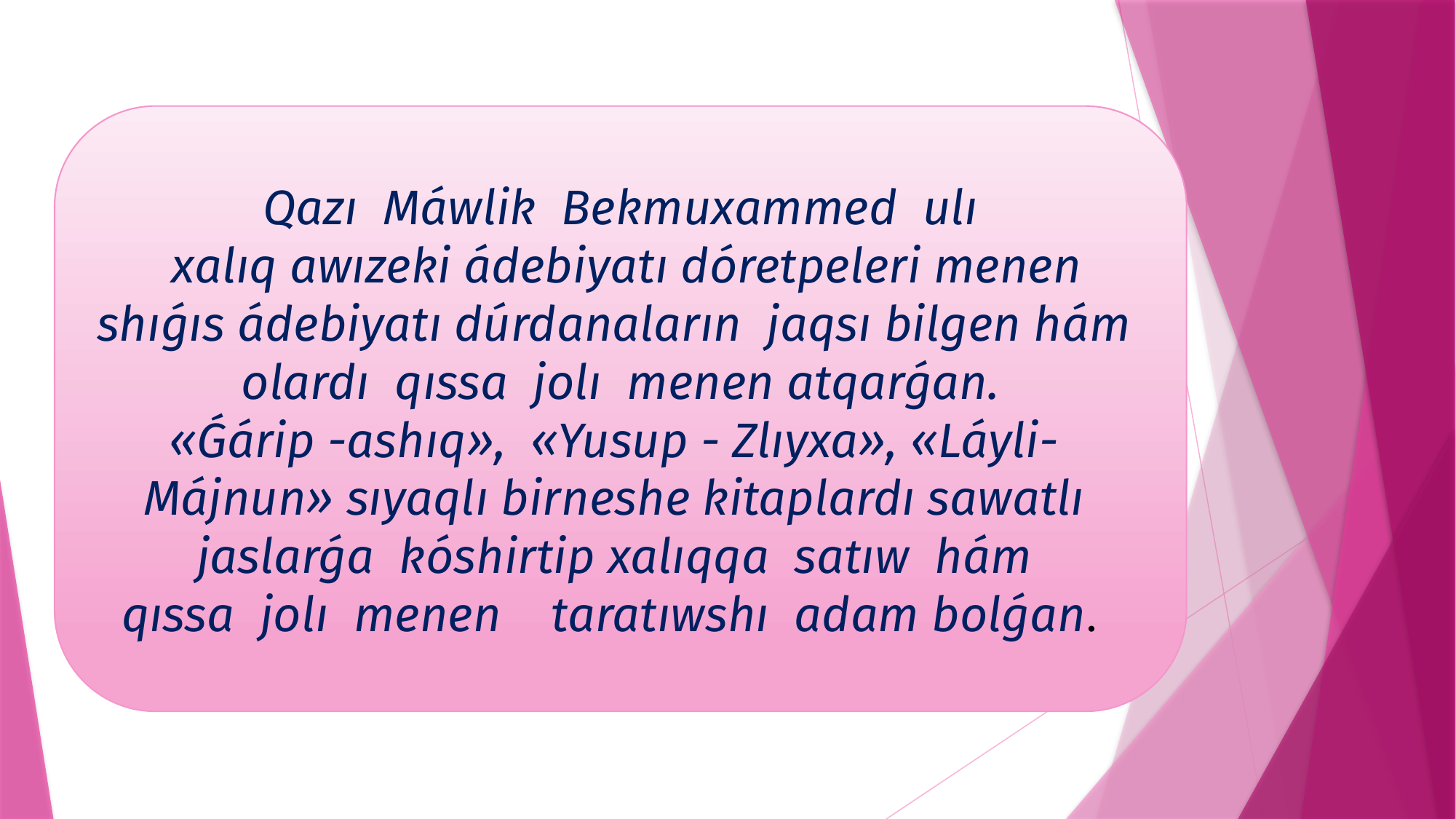

Qazı  Máwlik  Bekmuxammed  ulı
 xalıq awızeki ádebiyatı dóretpeleri menen shıǵıs ádebiyatı dúrdanaların  jaqsı bilgen hám  olardı  qıssa  jolı  menen atqarǵan.
«Ǵárip -ashıq»,  «Yusup - Zlıyxa», «Láyli-  Májnun» sıyaqlı birneshe kitaplardı sawatlı  jaslarǵa  kóshirtip xalıqqa  satıw  hám
qıssa  jolı  menen    taratıwshı  adam bolǵan.